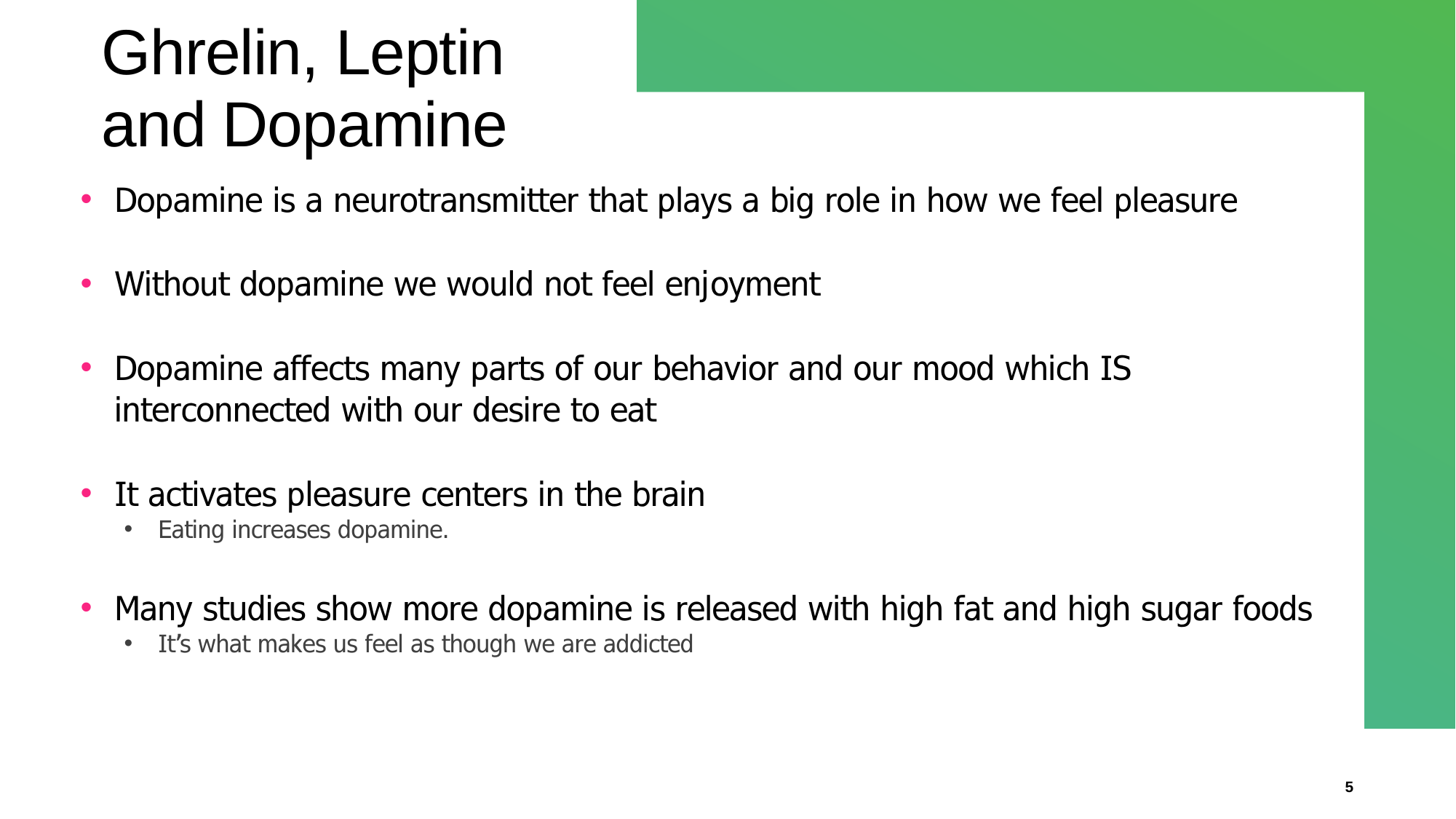

# Ghrelin, Leptin and Dopamine
Dopamine is a neurotransmitter that plays a big role in how we feel pleasure

Without dopamine we would not feel enjoyment

Dopamine affects many parts of our behavior and our mood which IS interconnected with our desire to eat

It activates pleasure centers in the brain
Eating increases dopamine.

Many studies show more dopamine is released with high fat and high sugar foods
It’s what makes us feel as though we are addicted

5